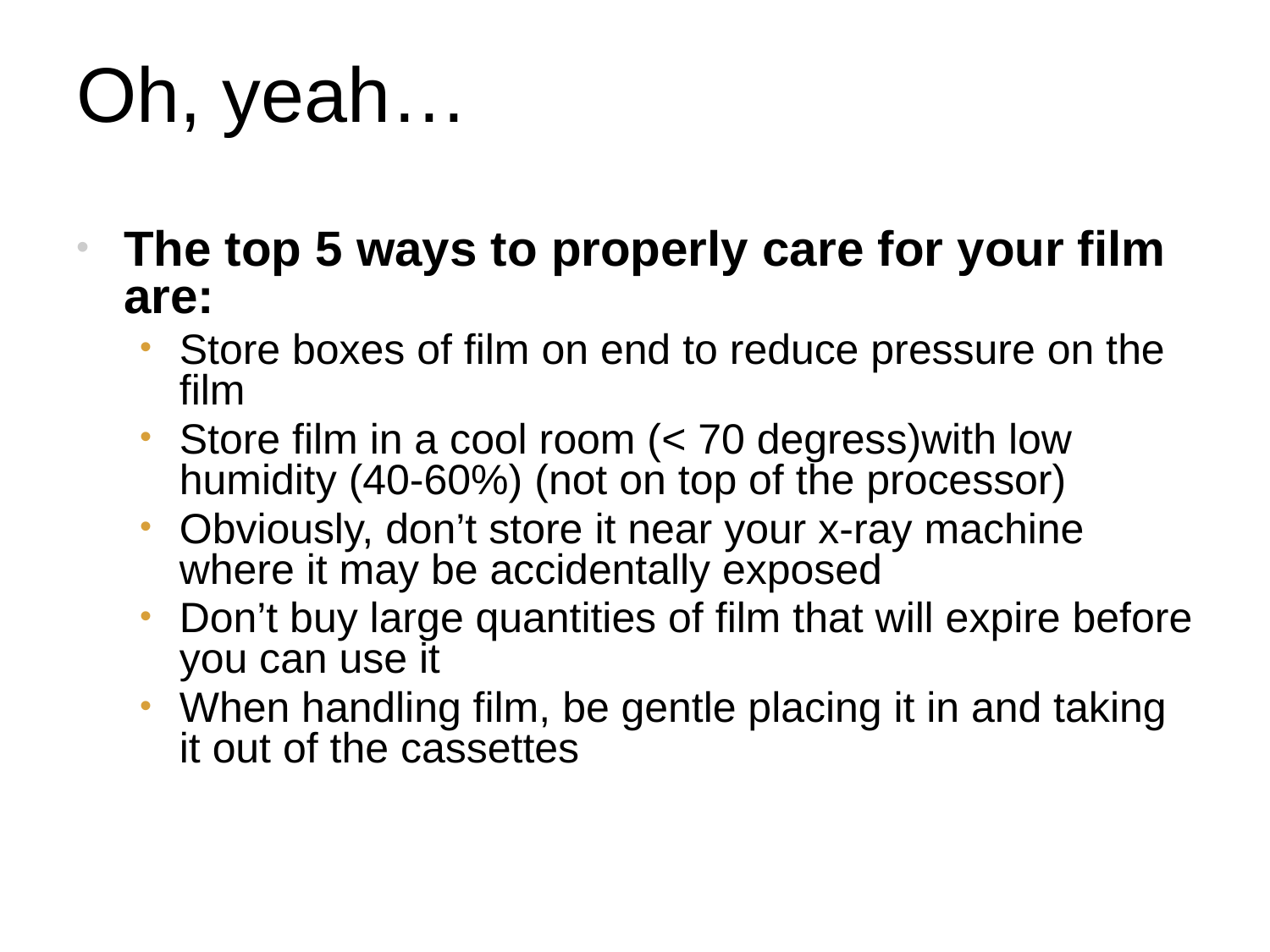

# Oh, yeah…
The top 5 ways to properly care for your film are:
Store boxes of film on end to reduce pressure on the film
Store film in a cool room (< 70 degress)with low humidity (40-60%) (not on top of the processor)
Obviously, don’t store it near your x-ray machine where it may be accidentally exposed
Don’t buy large quantities of film that will expire before you can use it
When handling film, be gentle placing it in and taking it out of the cassettes